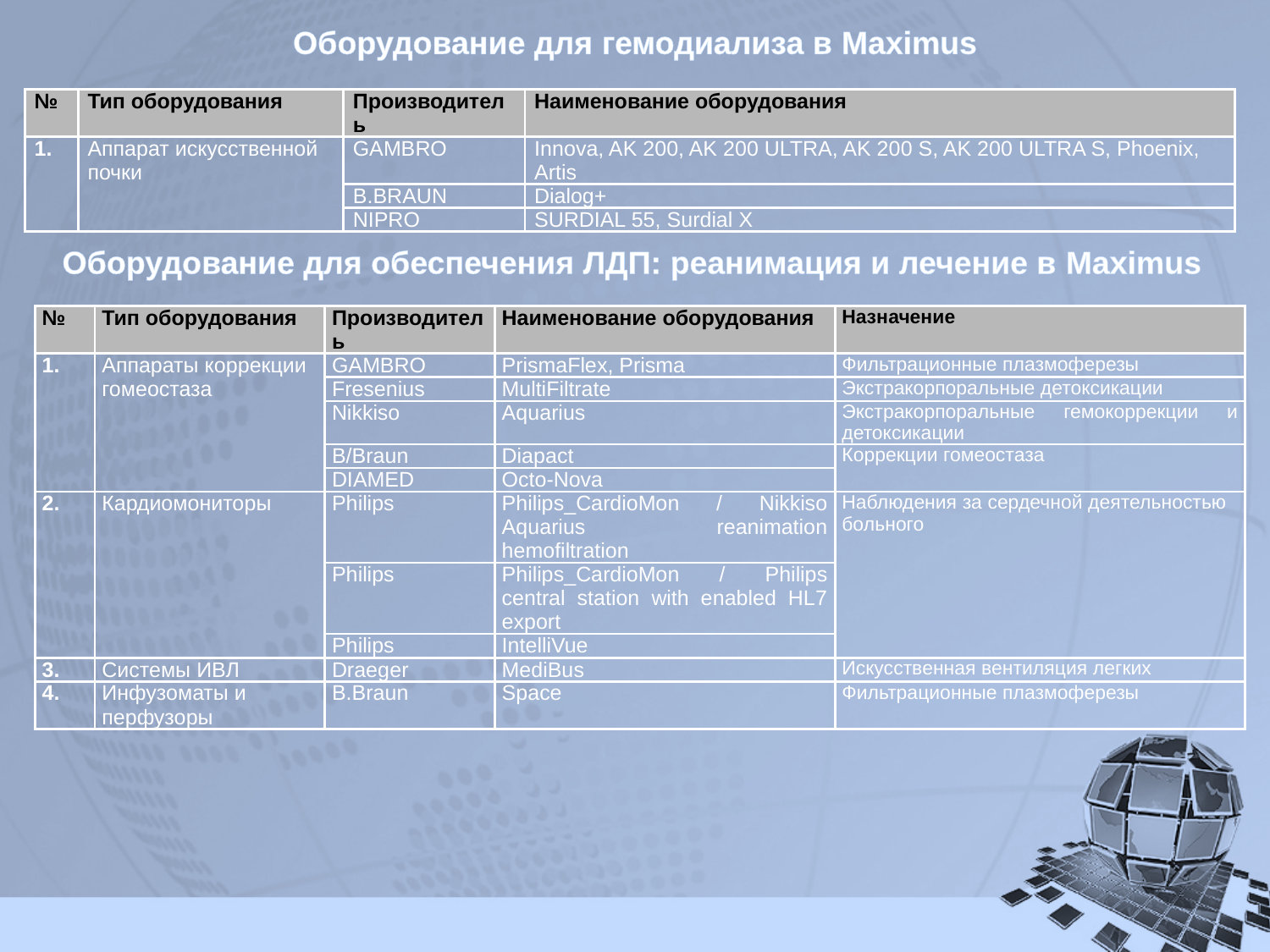

# Оборудование для гемодиализа в Maximus
| № | Тип оборудования | Производитель | Наименование оборудования |
| --- | --- | --- | --- |
| 1. | Аппарат искусственной почки | GAMBRO | Innova, AK 200, AK 200 ULTRA, AK 200 S, AK 200 ULTRA S, Phoenix, Artis |
|  |  | B.BRAUN | Dialog+ |
|  |  | NIPRO | SURDIAL 55, Surdial X |
Оборудование для обеспечения ЛДП: реанимация и лечение в Maximus
| № | Тип оборудования | Производитель | Наименование оборудования | Назначение |
| --- | --- | --- | --- | --- |
| 1. | Аппараты коррекции гомеостаза | GAMBRO | PrismaFlex, Prisma | Фильтрационные плазмоферезы |
|  |  | Fresenius | MultiFiltrate | Экстракорпоральные детоксикации |
|  |  | Nikkiso | Aquarius | Экстракорпоральные гемокоррекции и детоксикации |
|  |  | B/Braun | Diapact | Коррекции гомеостаза |
|  |  | DIAMED | Octo-Nova |  |
| 2. | Кардиомониторы | Philips | Philips\_CardioMon / Nikkiso Aquarius reanimation hemofiltration | Наблюдения за сердечной деятельностью больного |
|  |  | Philips | Philips\_CardioMon / Philips central station with enabled HL7 export |  |
|  |  | Philips | IntelliVue |  |
| 3. | Системы ИВЛ | Draeger | MediBus | Искусственная вентиляция легких |
| 4. | Инфузоматы и перфузоры | B.Braun | Space | Фильтрационные плазмоферезы |